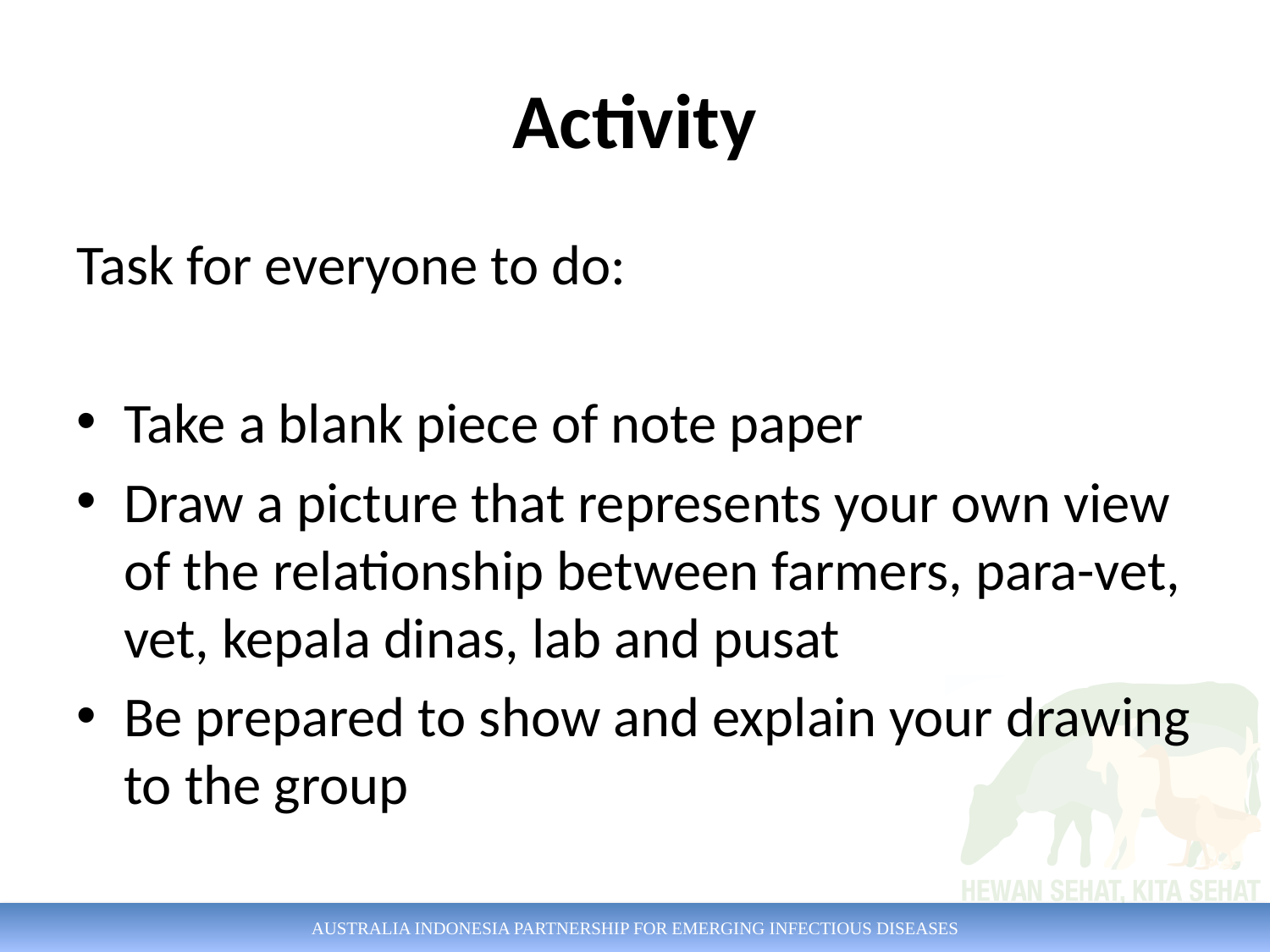

# Activity
Task for everyone to do:

Take a blank piece of note paper
Draw a picture that represents your own view of the relationship between farmers, para-vet, vet, kepala dinas, lab and pusat
Be prepared to show and explain your drawing to the group